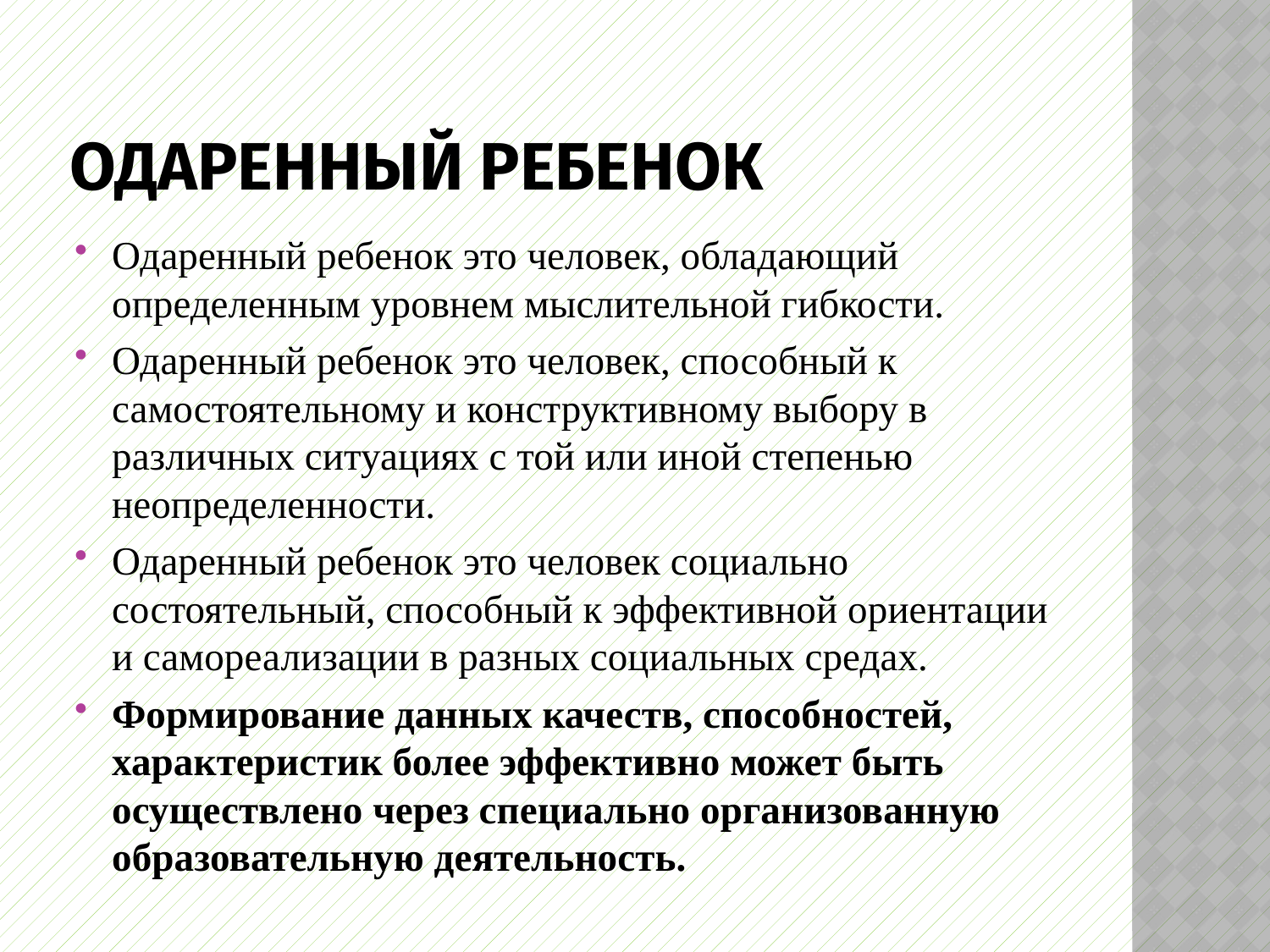

# Одаренный ребенок
Одаренный ребенок это человек, обладающий определенным уровнем мыслительной гибкости.
Одаренный ребенок это человек, способный к самостоятельному и конструктивному выбору в различных ситуациях с той или иной степенью неопределенности.
Одаренный ребенок это человек социально состоятельный, способный к эффективной ориентации и самореализации в разных социальных средах.
Формирование данных качеств, способностей, характеристик более эффективно может быть осуществлено через специально организованную образовательную деятельность.